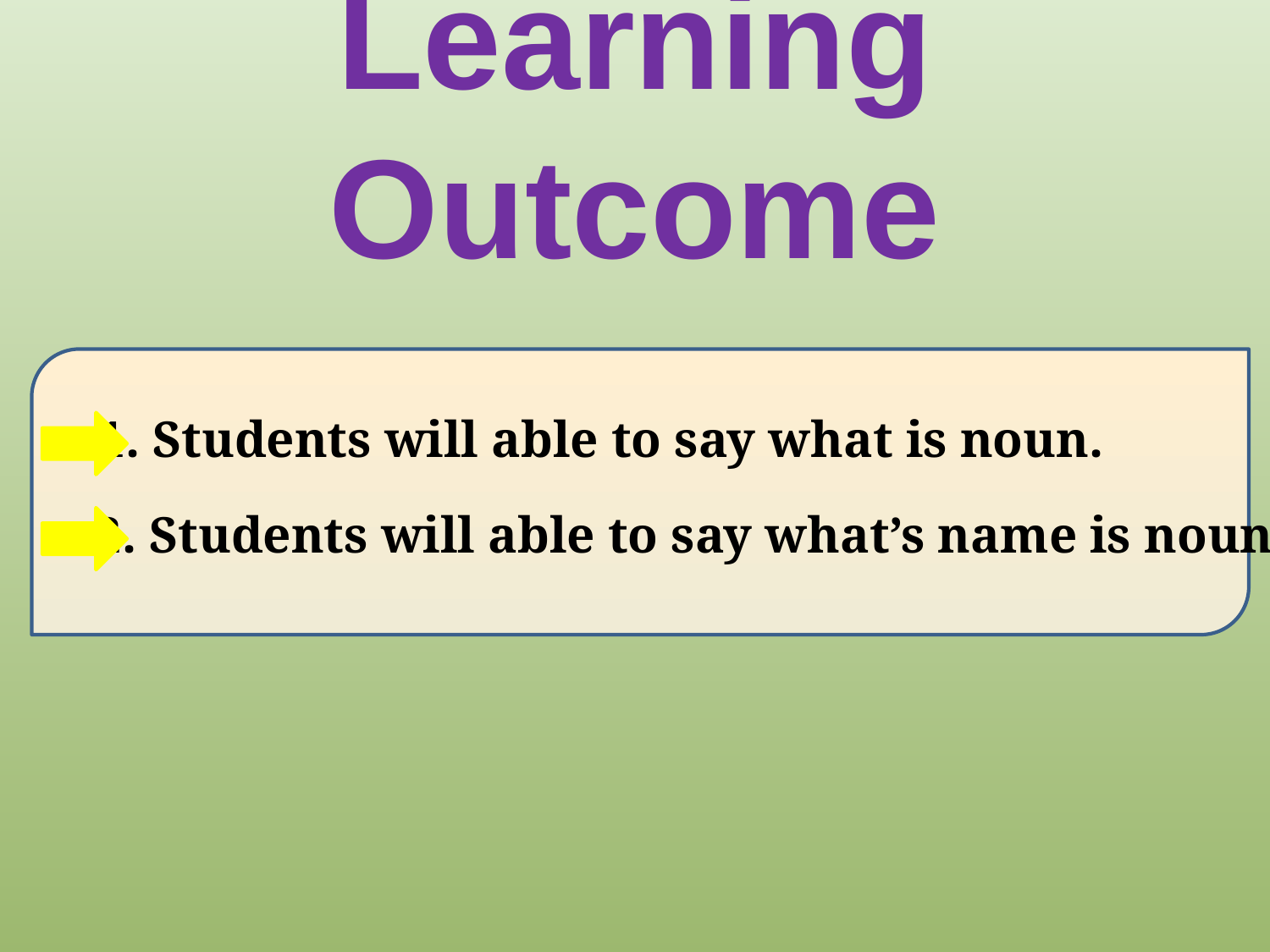

# Learning Outcome

1. Students will able to say what is noun.

2. Students will able to say what’s name is noun.